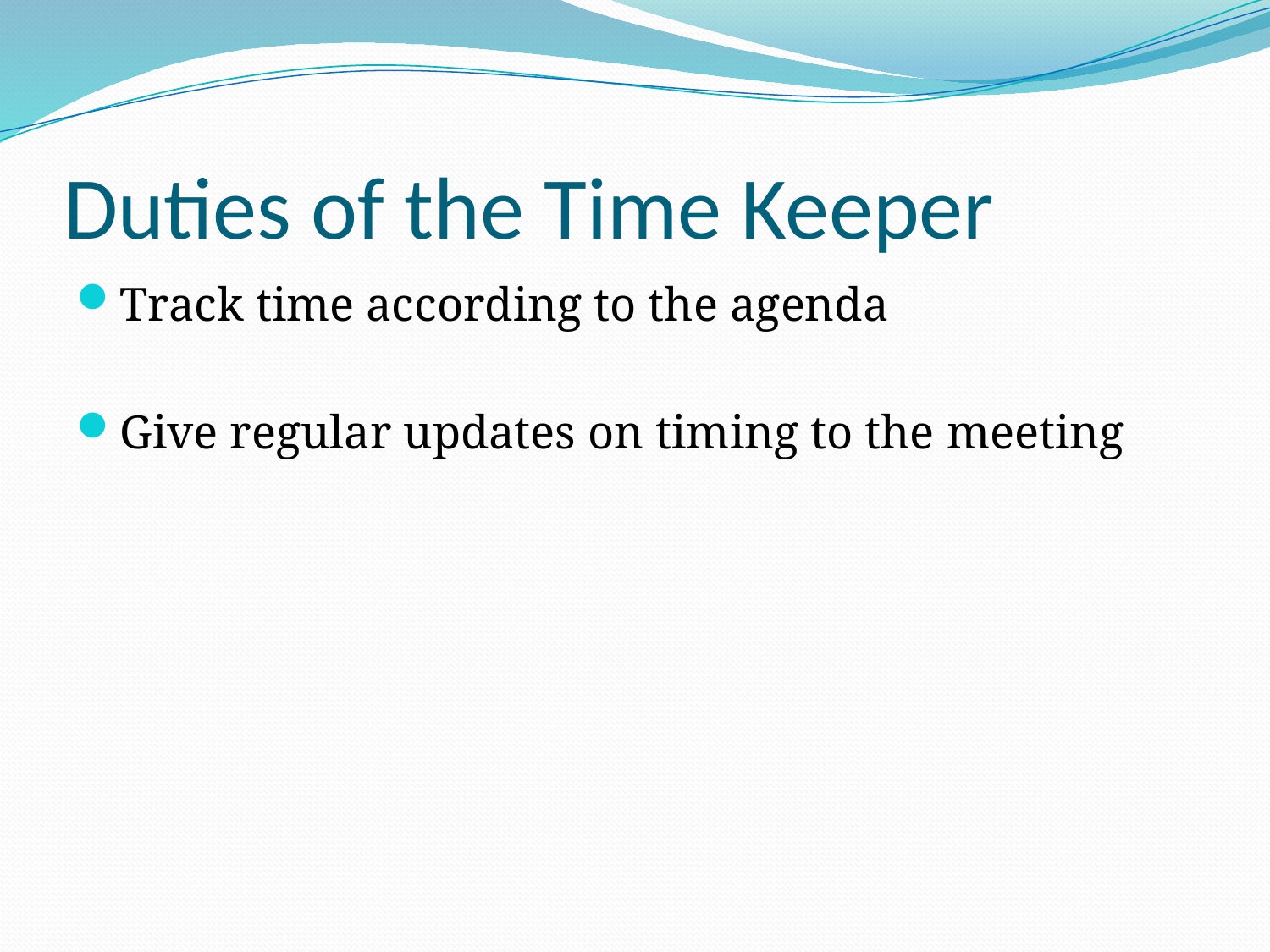

# Duties of the Time Keeper
Track time according to the agenda

Give regular updates on timing to the meeting